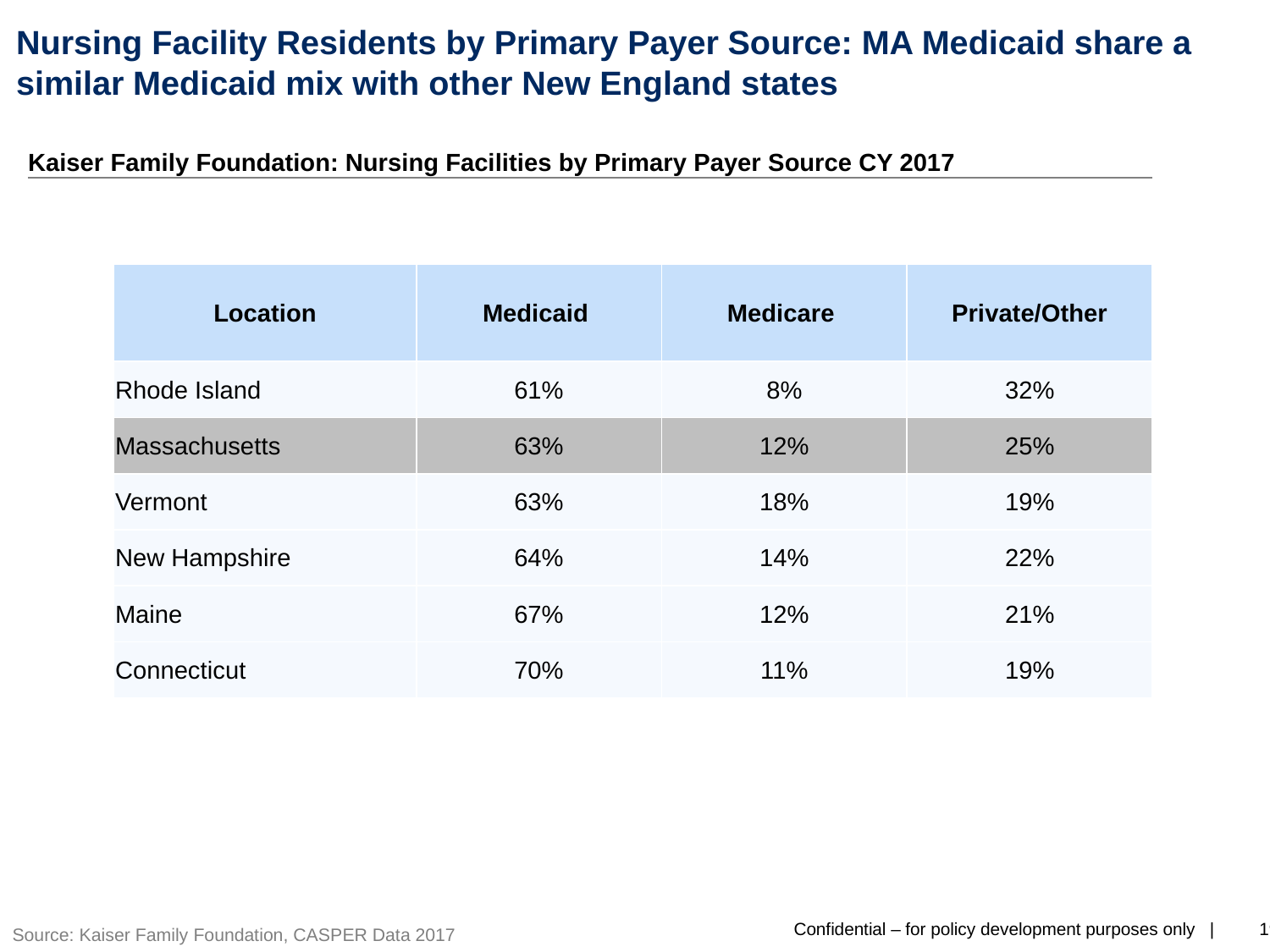

# Nursing Facility Residents by Primary Payer Source: MA Medicaid share a similar Medicaid mix with other New England states
Kaiser Family Foundation: Nursing Facilities by Primary Payer Source CY 2017
| Location | Medicaid | Medicare | Private/Other |
| --- | --- | --- | --- |
| Rhode Island | 61% | 8% | 32% |
| Massachusetts | 63% | 12% | 25% |
| Vermont | 63% | 18% | 19% |
| New Hampshire | 64% | 14% | 22% |
| Maine | 67% | 12% | 21% |
| Connecticut | 70% | 11% | 19% |

Source: Kaiser Family Foundation, CASPER Data 2017